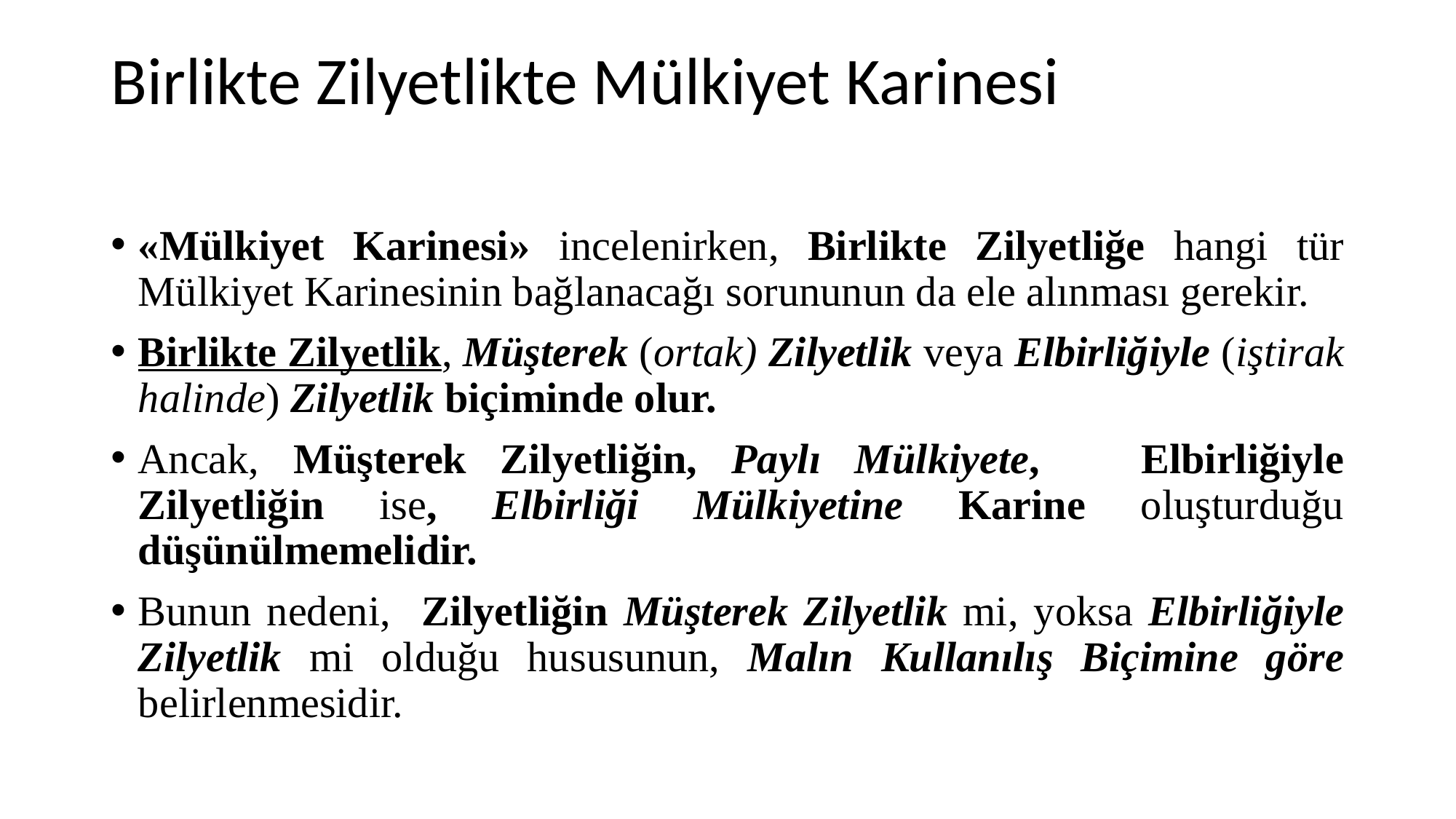

# Birlikte Zilyetlikte Mülkiyet Karinesi
«Mülkiyet Karinesi» incelenirken, Birlikte Zilyetliğe hangi tür Mülkiyet Karinesinin bağlanacağı sorununun da ele alınması gerekir.
Birlikte Zilyetlik, Müşterek (ortak) Zilyetlik veya Elbirliğiyle (iştirak halinde) Zilyetlik biçiminde olur.
Ancak, Müşterek Zilyetliğin, Paylı Mülkiyete,   Elbirliğiyle Zilyetliğin ise, Elbirliği Mülkiyetine Karine oluşturduğu düşünülmemelidir.
Bunun nedeni,  Zilyetliğin Müşterek Zilyetlik mi, yoksa Elbirliğiyle Zilyetlik mi olduğu hususunun, Malın Kullanılış Biçimine göre belirlenmesidir.